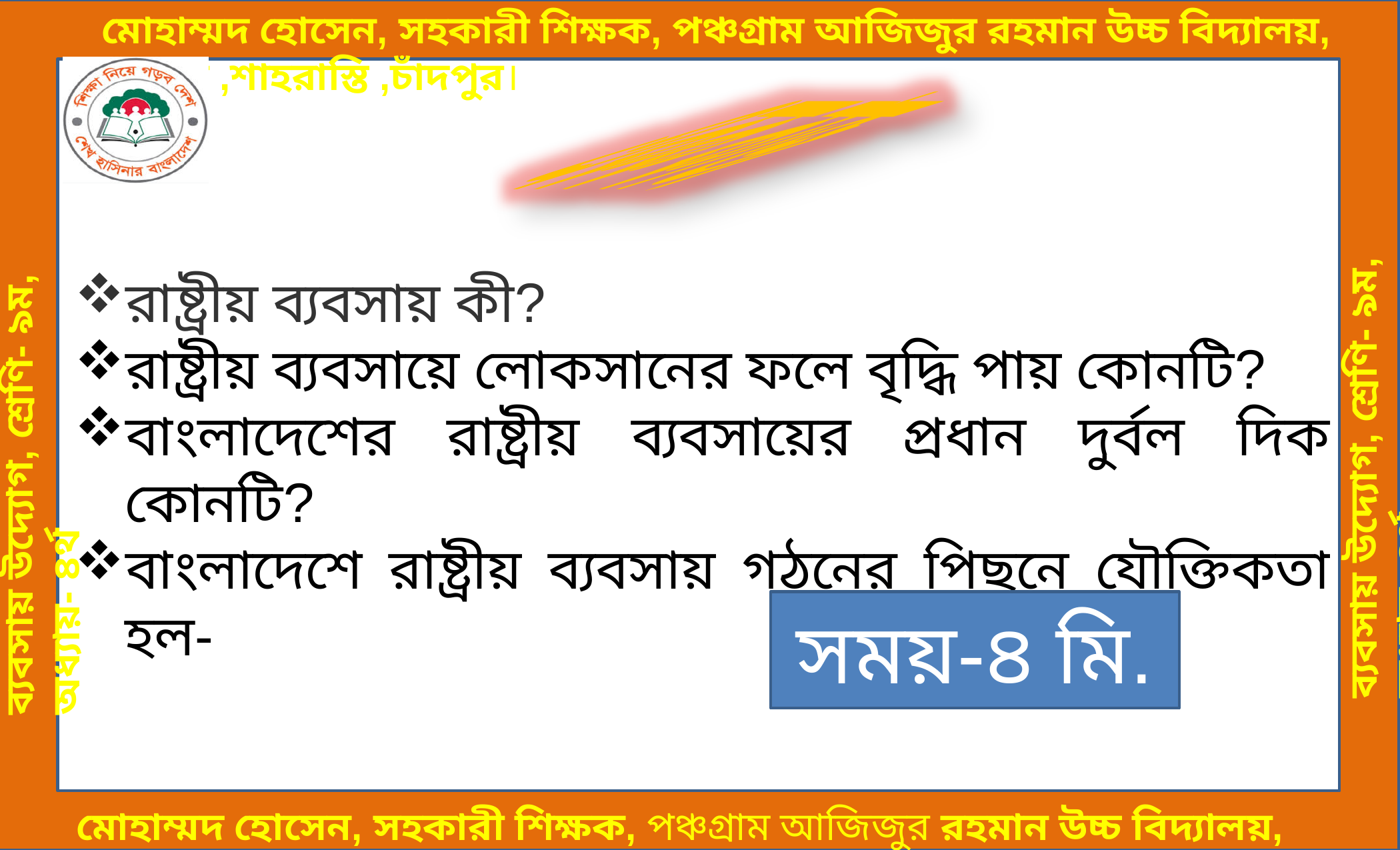

একক কাজ
রাষ্ট্রীয় ব্যবসায় কী?
রাষ্ট্রীয় ব্যবসায়ে লোকসানের ফলে বৃদ্ধি পায় কোনটি?
বাংলাদেশের রাষ্ট্রীয় ব্যবসায়ের প্রধান দুর্বল দিক কোনটি?
বাংলাদেশে রাষ্ট্রীয় ব্যবসায় গঠনের পিছনে যৌক্তিকতা হল-
সময়-৪ মি.